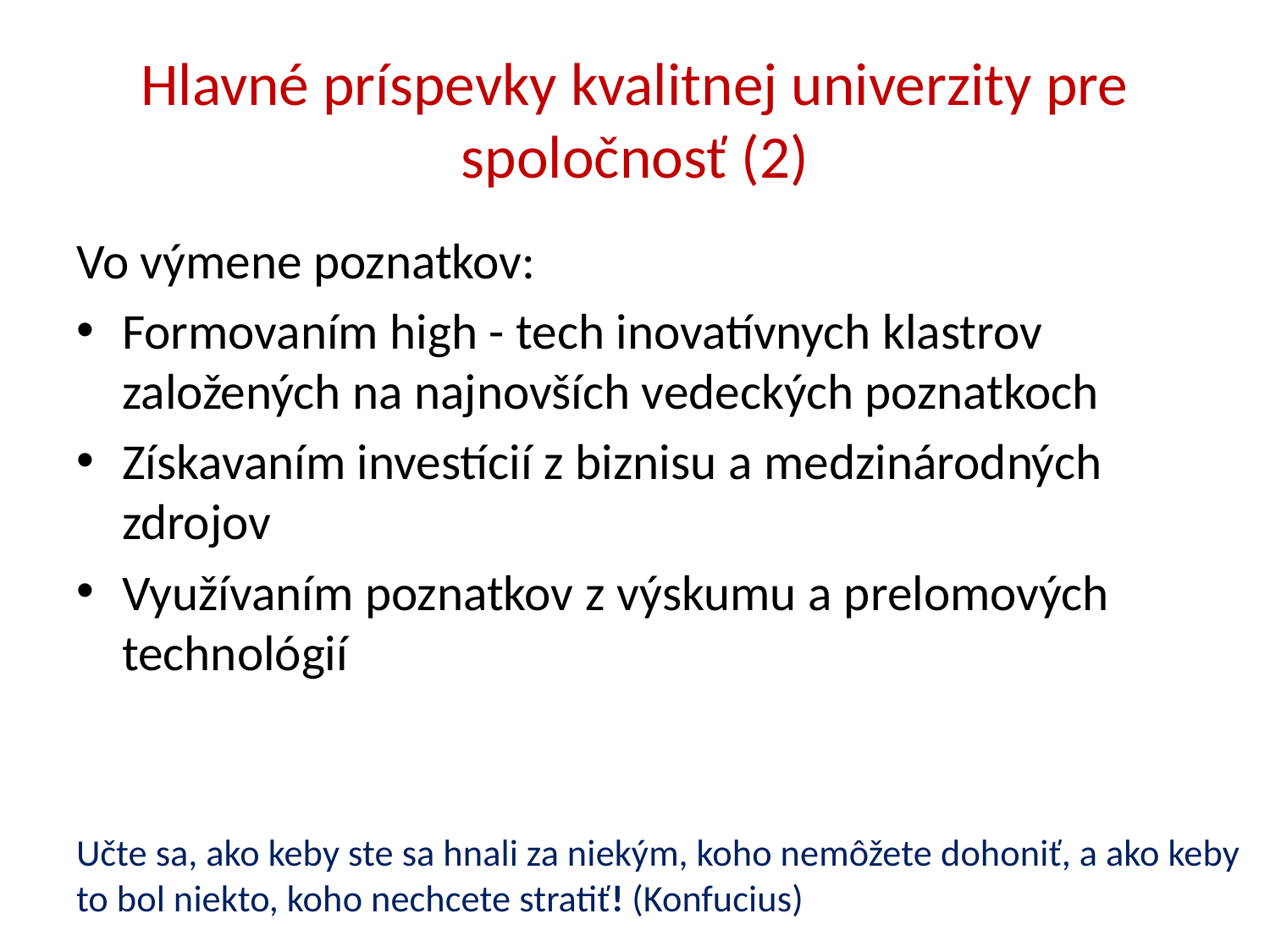

# Hlavné príspevky kvalitnej univerzity pre spoločnosť (2)
Vo výmene poznatkov:
Formovaním high - tech inovatívnych klastrov založených na najnovších vedeckých poznatkoch
Získavaním investícií z biznisu a medzinárodných zdrojov
Využívaním poznatkov z výskumu a prelomových technológií

Učte sa, ako keby ste sa hnali za niekým, koho nemôžete dohoniť, a ako keby to bol niekto, koho nechcete stratiť! (Konfucius)